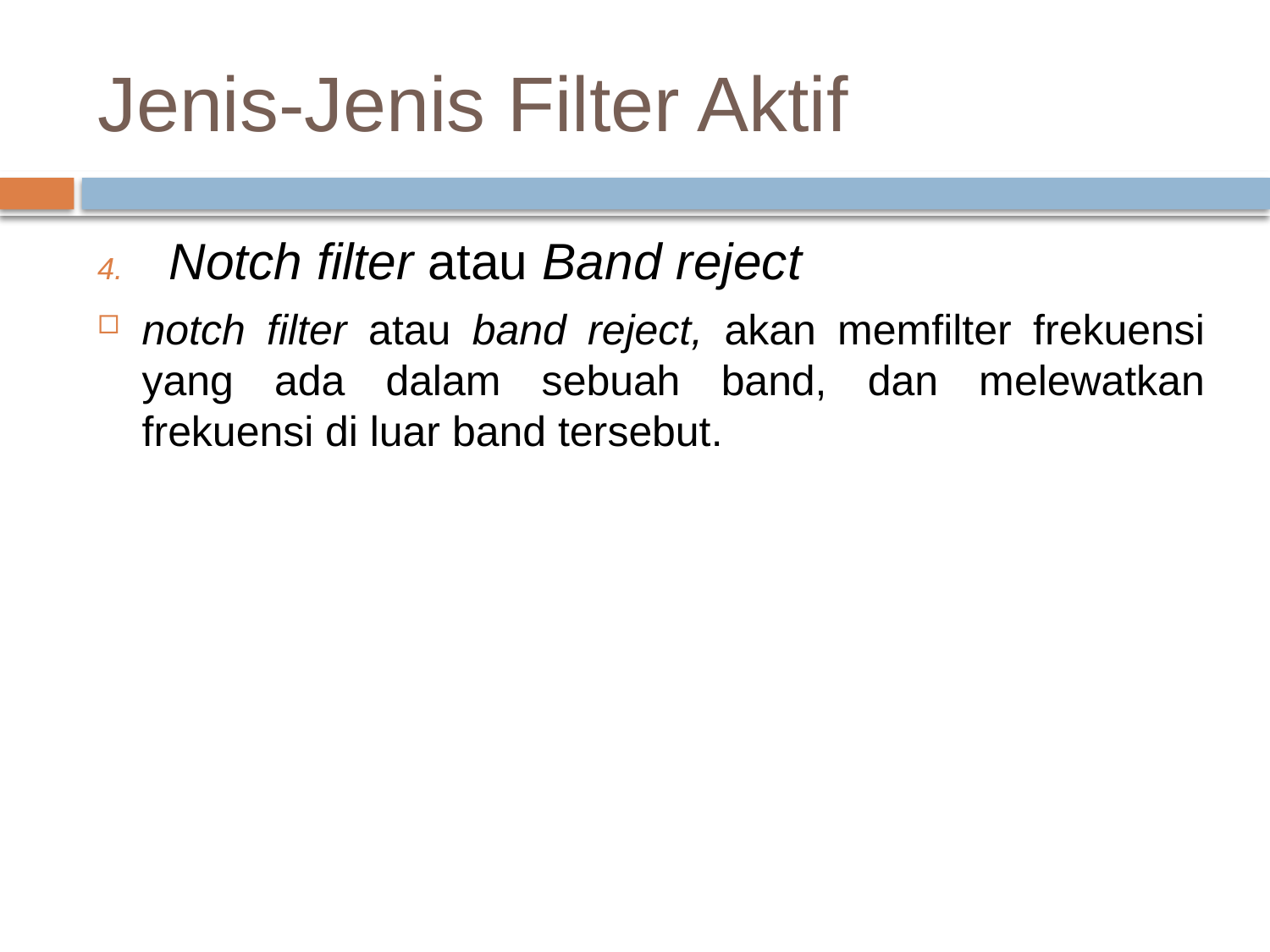

# Jenis-Jenis Filter Aktif
Notch filter atau Band reject
notch filter atau band reject, akan memfilter frekuensi yang ada dalam sebuah band, dan melewatkan frekuensi di luar band tersebut.